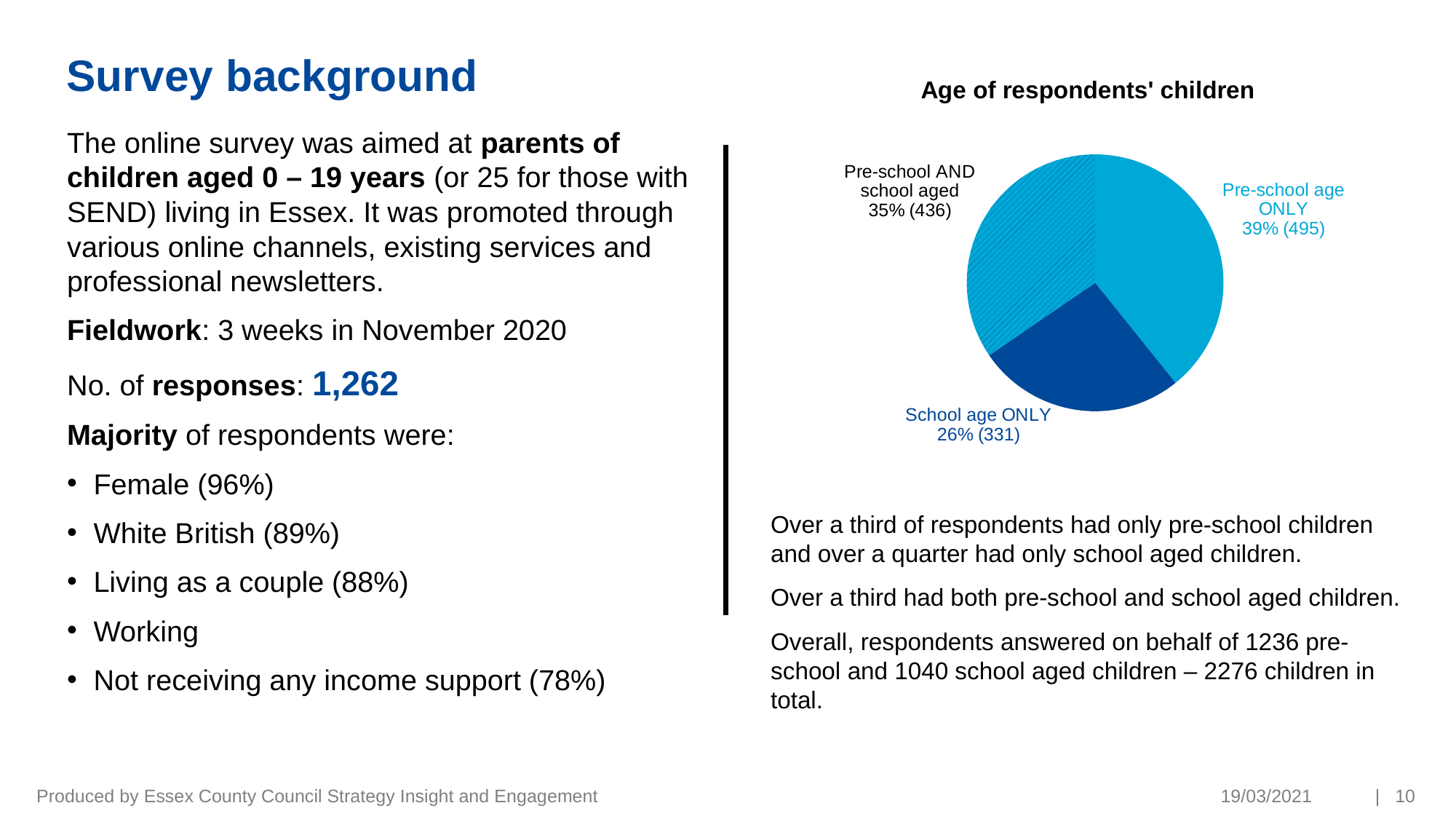

# Survey background

### Chart: Age of respondents' children

| Category |  |
|---|---|
| Pre-school age ONLY | 39.223454833597465 |
| School age ONLY | 26.22820919175911 |
| Pre-school AND school aged | 34.54833597464342 |
The online survey was aimed at parents of children aged 0 – 19 years (or 25 for those with SEND) living in Essex. It was promoted through various online channels, existing services and professional newsletters.
Fieldwork: 3 weeks in November 2020
No. of responses: 1,262
Majority of respondents were:
Female (96%)
White British (89%)
Living as a couple (88%)
Working
Not receiving any income support (78%)

Over a third of respondents had only pre-school children and over a quarter had only school aged children.
Over a third had both pre-school and school aged children.
Overall, respondents answered on behalf of 1236 pre-school and 1040 school aged children – 2276 children in total.
Produced by Essex County Council Strategy Insight and Engagement
19/03/2021
|   10